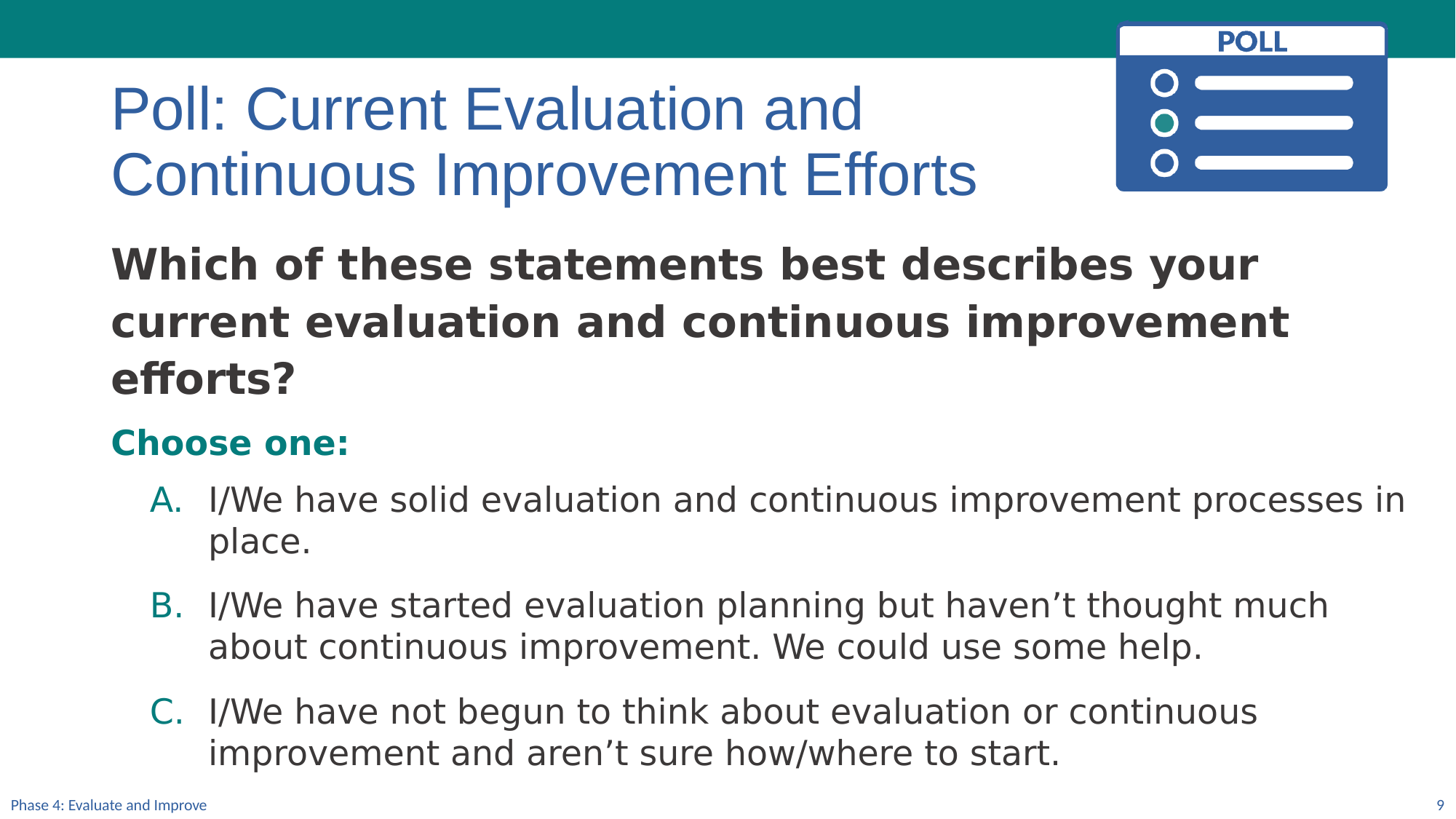

Poll: Current Evaluation and Continuous Improvement Efforts
Which of these statements best describes your current evaluation and continuous improvement efforts?
Choose one:
I/We have solid evaluation and continuous improvement processes in place.
I/We have started evaluation planning but haven’t thought much about continuous improvement. We could use some help.
I/We have not begun to think about evaluation or continuous improvement and aren’t sure how/where to start.
Phase 4: Evaluate and Improve
9